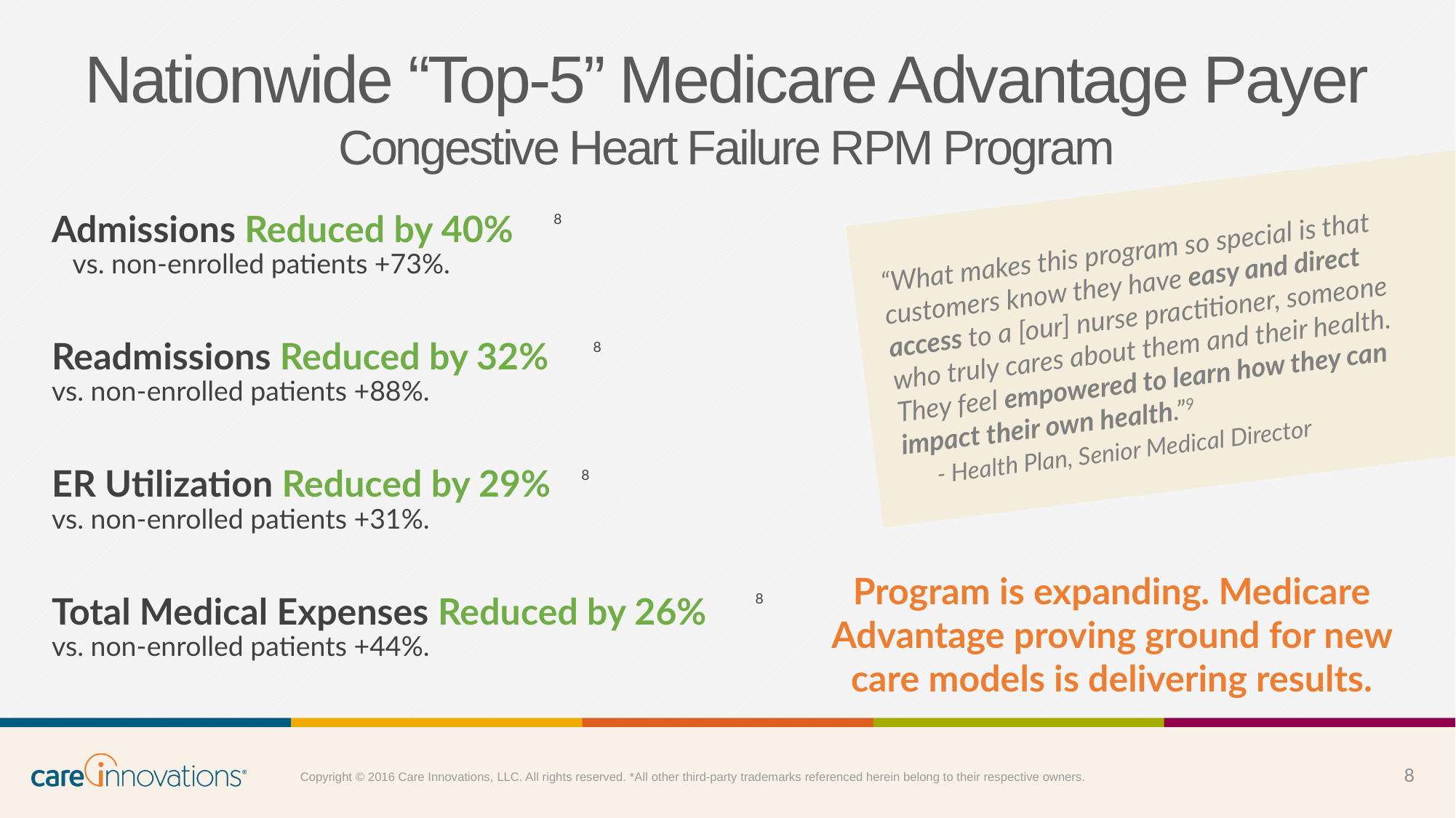

Nationwide “Top-5” Medicare Advantage Payer
Congestive Heart Failure RPM Program

“What makes this program so special is that customers know they have easy and direct access to a [our] nurse practitioner, someone who truly cares about them and their health. They feel empowered to learn how they can impact their own health.”9
     - Health Plan, Senior Medical Director
8
Admissions Reduced by 40%
   vs. non-enrolled patients +73%.
Readmissions Reduced by 32%
vs. non-enrolled patients +88%.
ER Utilization Reduced by 29%
vs. non-enrolled patients +31%.
Total Medical Expenses Reduced by 26%
vs. non-enrolled patients +44%.
8
8
8
Program is expanding. Medicare Advantage proving ground for new care models is delivering results.
8